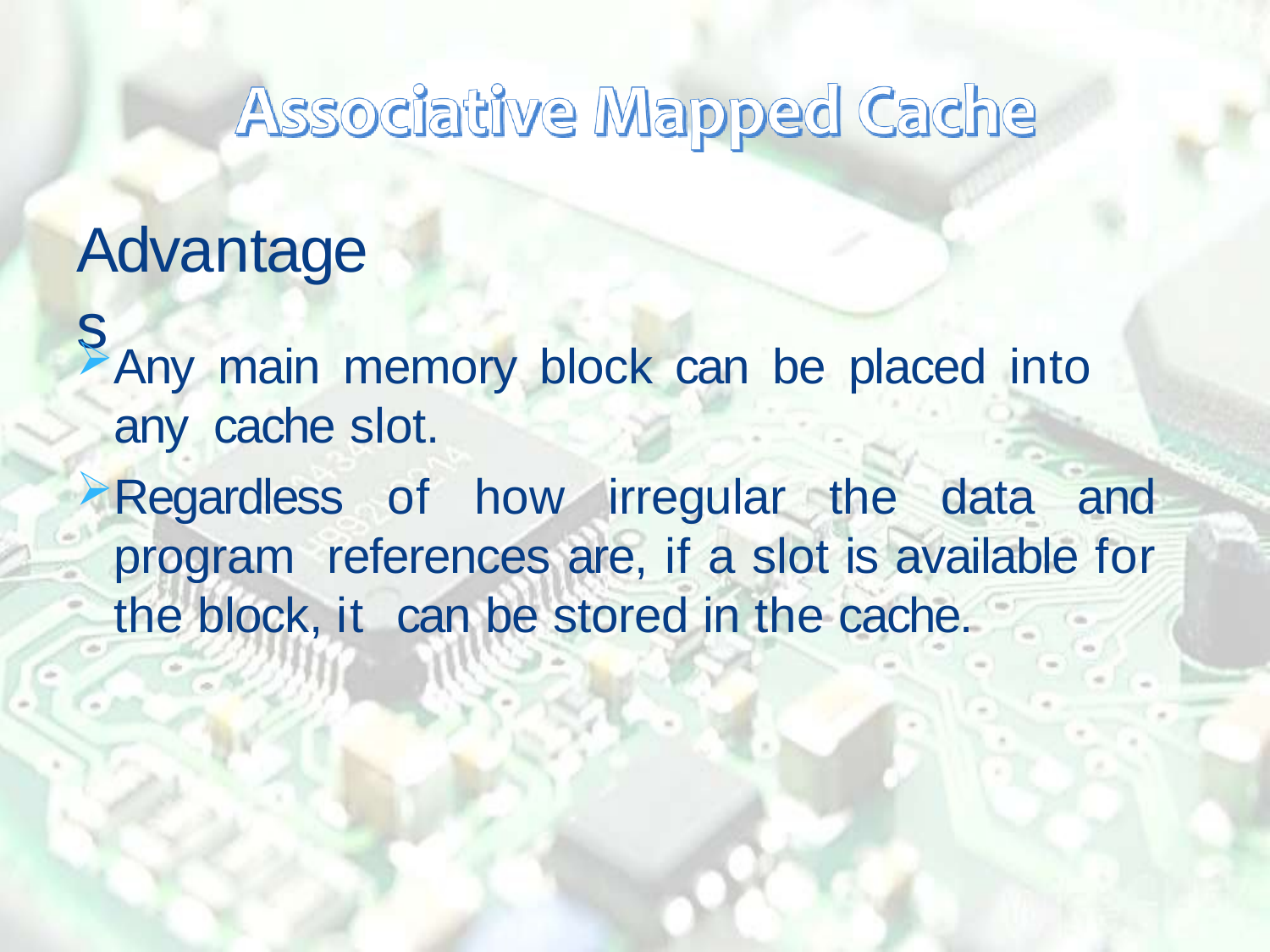

# Advantages
Any main memory block can be placed into any  cache slot.
Regardless of how irregular the data and program  references are, if a slot is available for the block, it  can be stored in the cache.